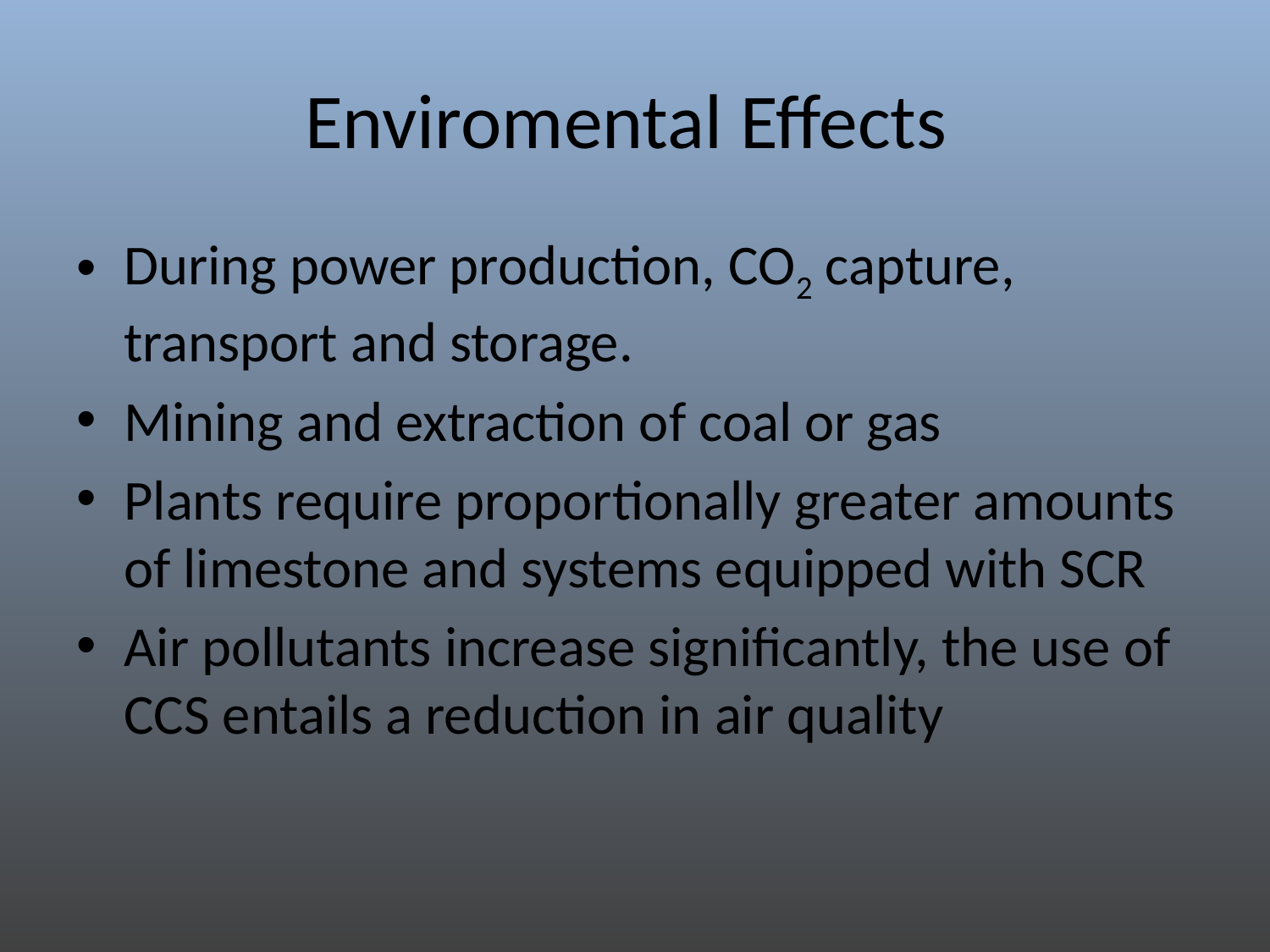

# Enviromental Effects
During power production, CO2 capture, transport and storage.
Mining and extraction of coal or gas
Plants require proportionally greater amounts of limestone and systems equipped with SCR
Air pollutants increase significantly, the use of CCS entails a reduction in air quality